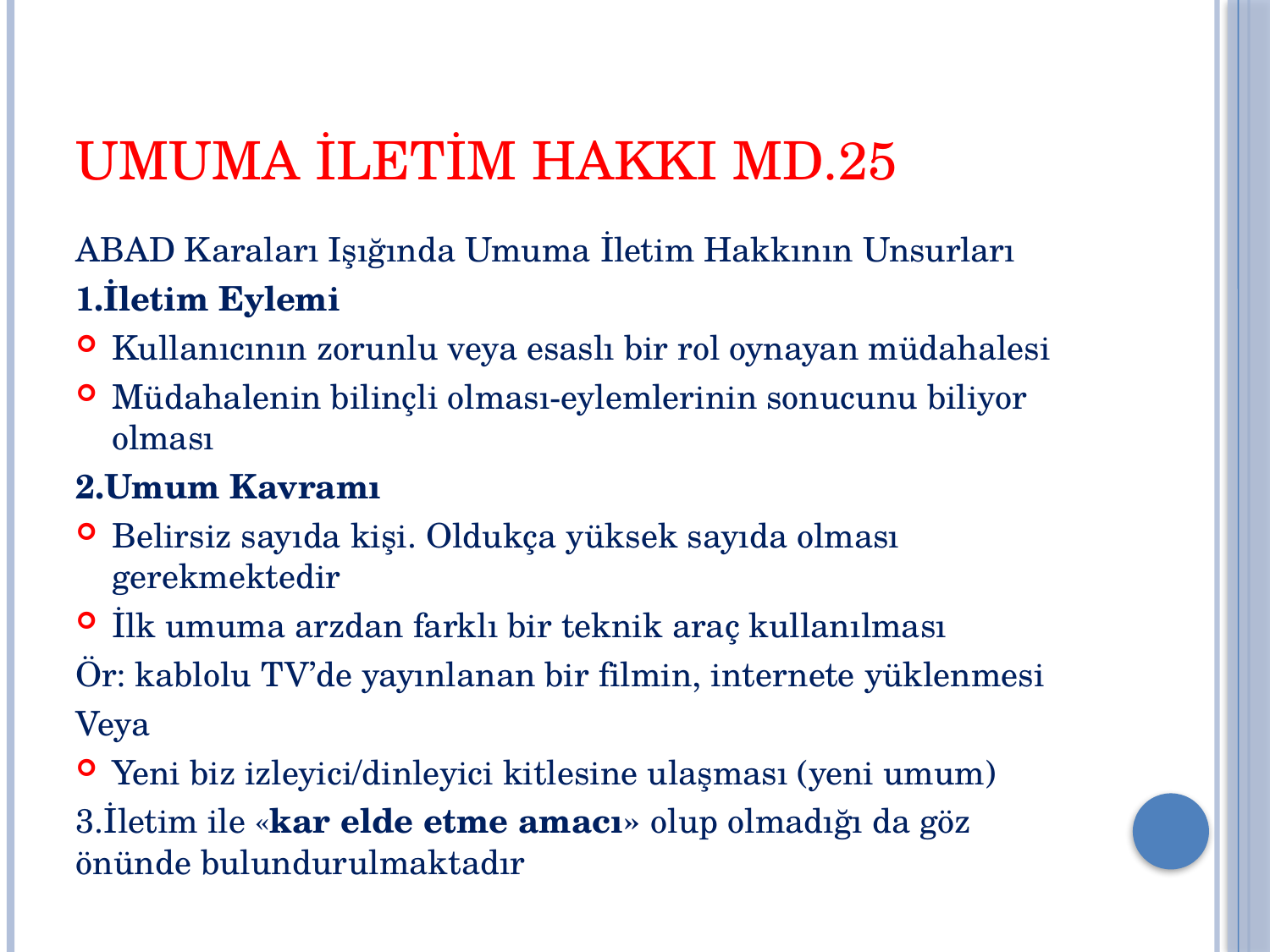

# Umuma İletim Hakkı md.25
ABAD Karaları Işığında Umuma İletim Hakkının Unsurları
1.İletim Eylemi
Kullanıcının zorunlu veya esaslı bir rol oynayan müdahalesi
Müdahalenin bilinçli olması-eylemlerinin sonucunu biliyor olması
2.Umum Kavramı
Belirsiz sayıda kişi. Oldukça yüksek sayıda olması gerekmektedir
İlk umuma arzdan farklı bir teknik araç kullanılması
Ör: kablolu TV’de yayınlanan bir filmin, internete yüklenmesi
Veya
Yeni biz izleyici/dinleyici kitlesine ulaşması (yeni umum)
3.İletim ile «kar elde etme amacı» olup olmadığı da göz önünde bulundurulmaktadır